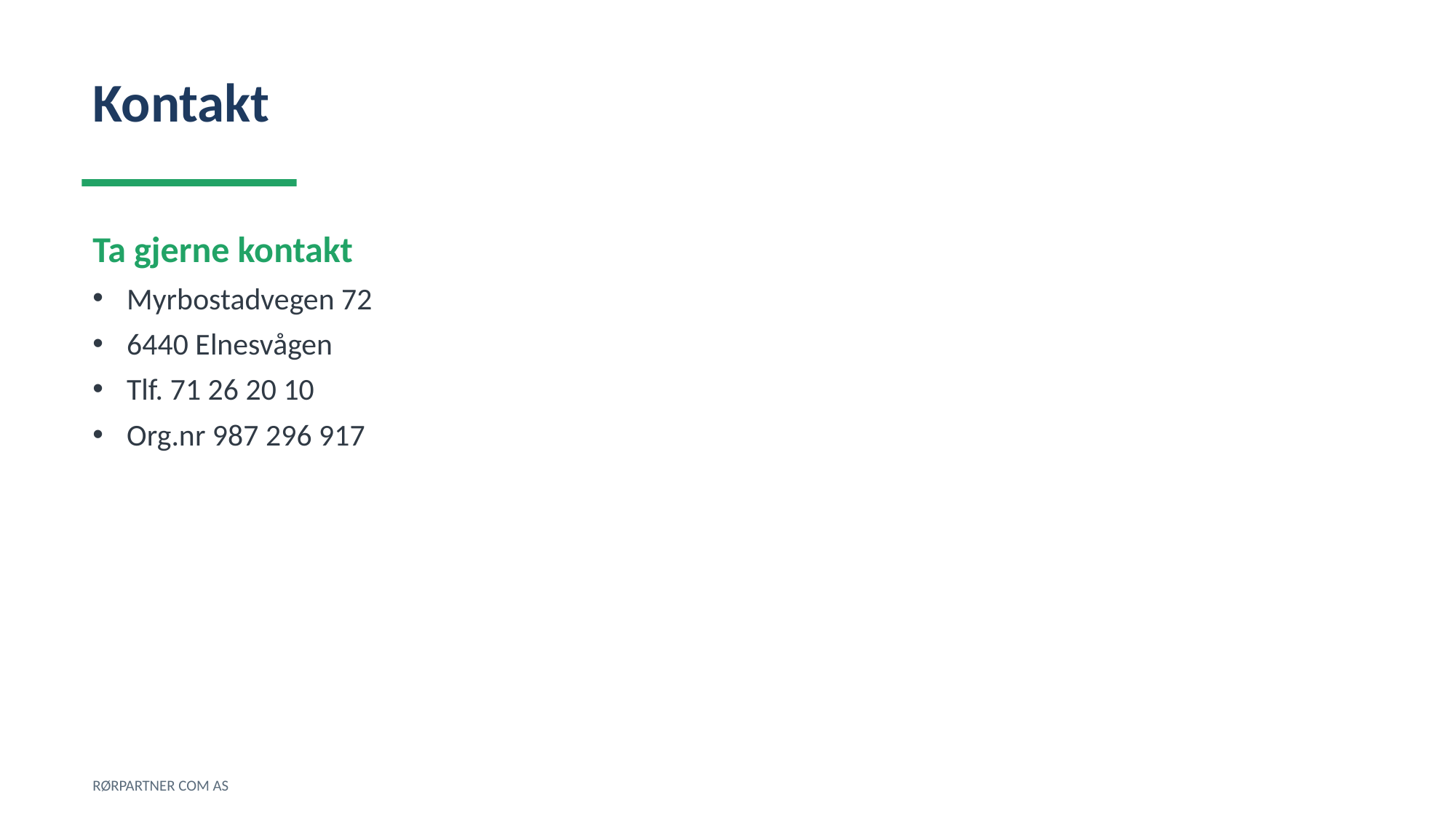

Kontakt

Ta gjerne kontakt
Myrbostadvegen 72
6440 Elnesvågen
Tlf. 71 26 20 10
Org.nr 987 296 917
RØRPARTNER COM AS